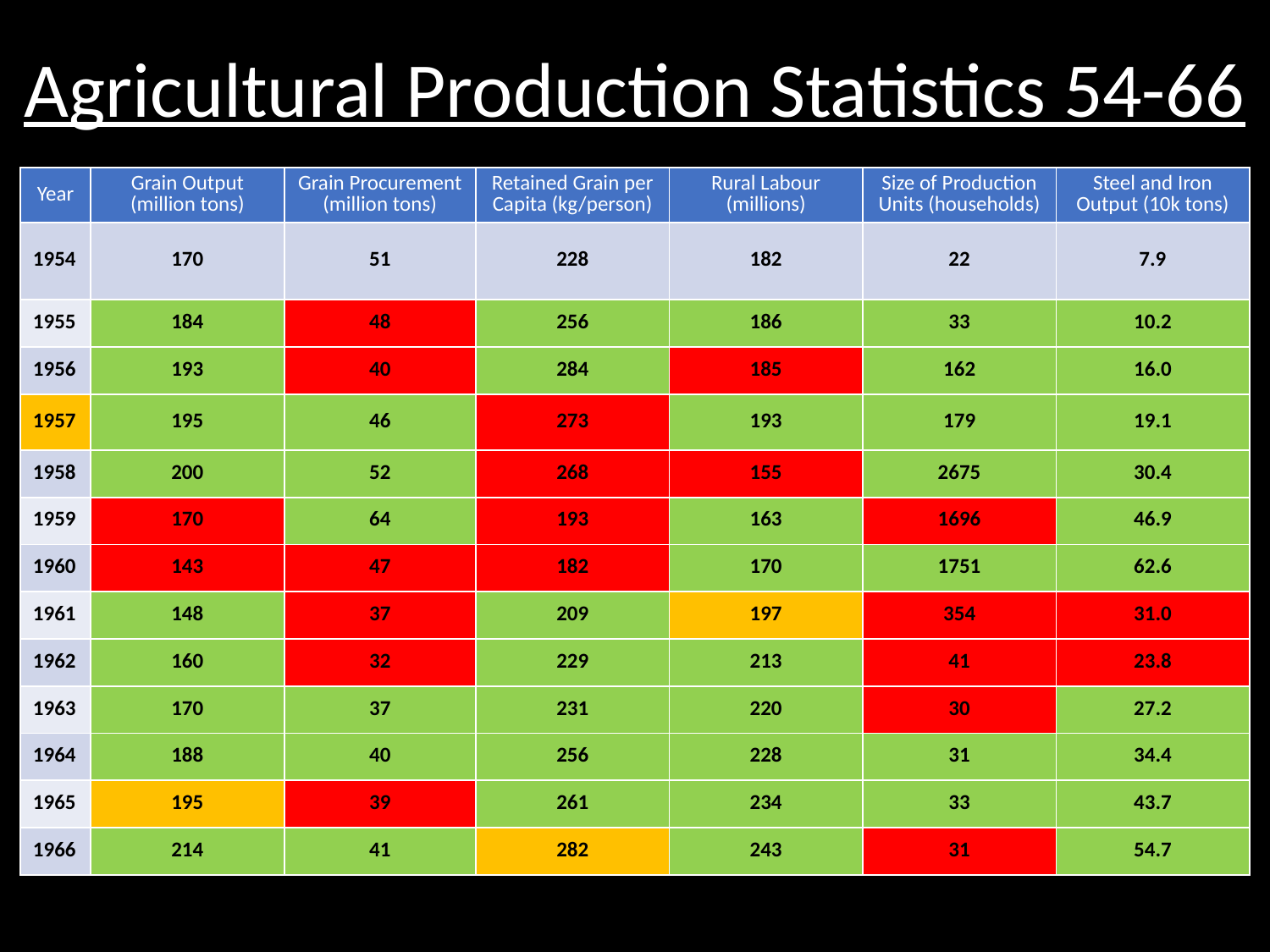

# Agricultural Production Statistics 54-66
| Year | Grain Output (million tons) | Grain Procurement (million tons) | Retained Grain per Capita (kg/person) | Rural Labour (millions) | Size of Production Units (households) | Steel and Iron Output (10k tons) |
| --- | --- | --- | --- | --- | --- | --- |
| 1954 | 170 | 51 | 228 | 182 | 22 | 7.9 |
| 1955 | 184 | 48 | 256 | 186 | 33 | 10.2 |
| 1956 | 193 | 40 | 284 | 185 | 162 | 16.0 |
| 1957 | 195 | 46 | 273 | 193 | 179 | 19.1 |
| 1958 | 200 | 52 | 268 | 155 | 2675 | 30.4 |
| 1959 | 170 | 64 | 193 | 163 | 1696 | 46.9 |
| 1960 | 143 | 47 | 182 | 170 | 1751 | 62.6 |
| 1961 | 148 | 37 | 209 | 197 | 354 | 31.0 |
| 1962 | 160 | 32 | 229 | 213 | 41 | 23.8 |
| 1963 | 170 | 37 | 231 | 220 | 30 | 27.2 |
| 1964 | 188 | 40 | 256 | 228 | 31 | 34.4 |
| 1965 | 195 | 39 | 261 | 234 | 33 | 43.7 |
| 1966 | 214 | 41 | 282 | 243 | 31 | 54.7 |